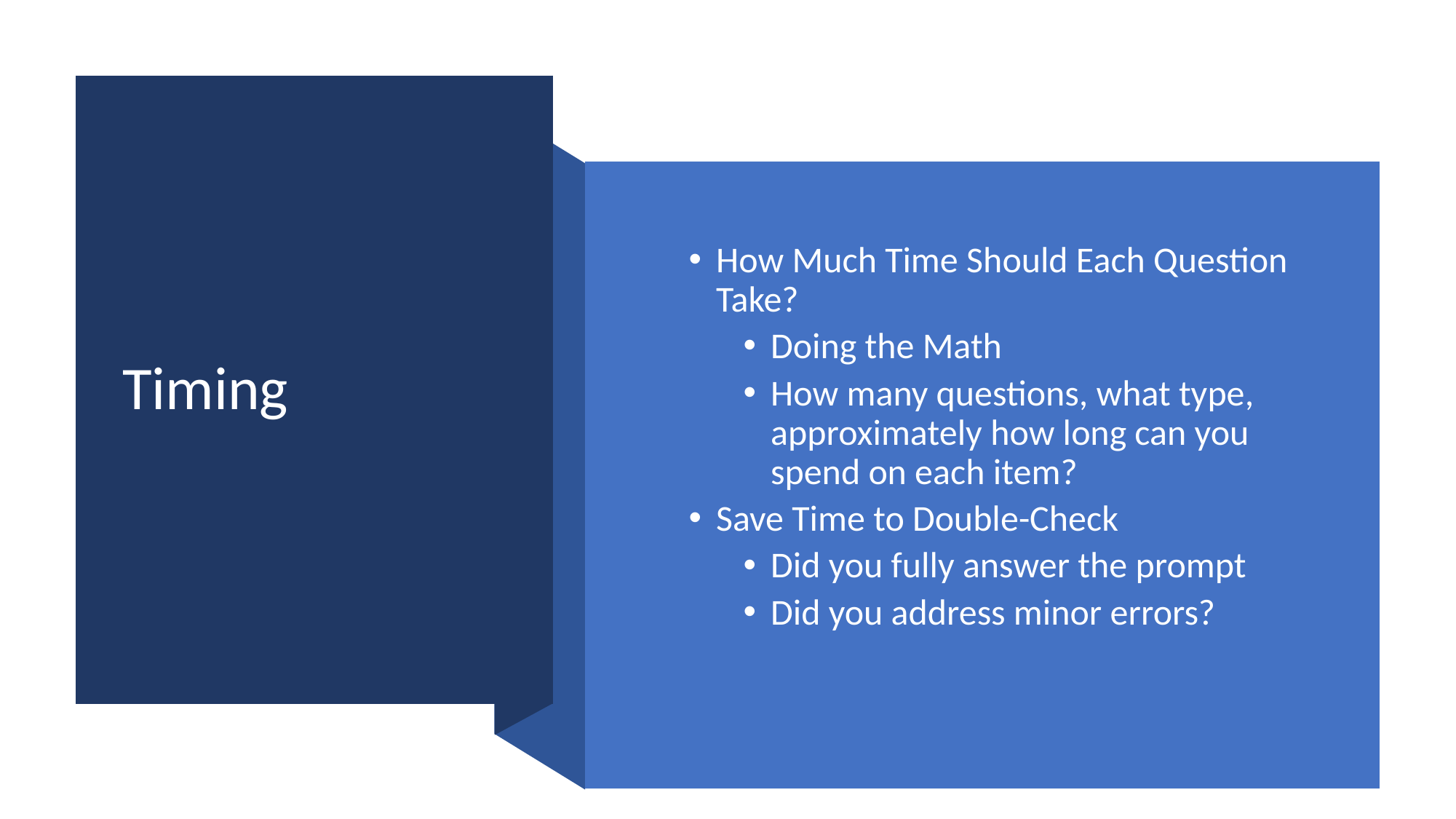

# Timing

How Much Time Should Each Question Take?
Doing the Math
How many questions, what type, approximately how long can you spend on each item?
Save Time to Double-Check
Did you fully answer the prompt
Did you address minor errors?